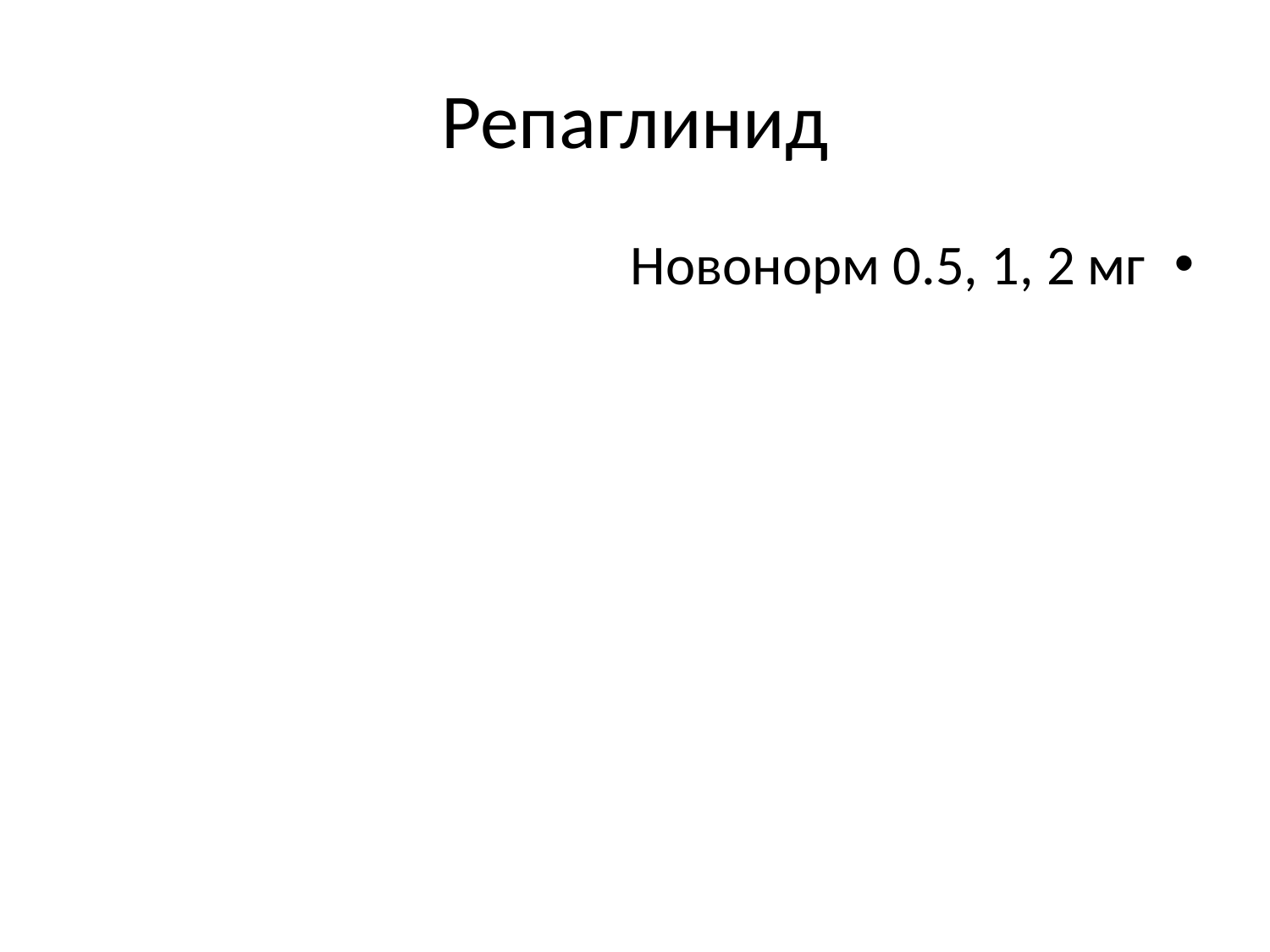

# Репаглинид
Новонорм 0.5, 1, 2 мг